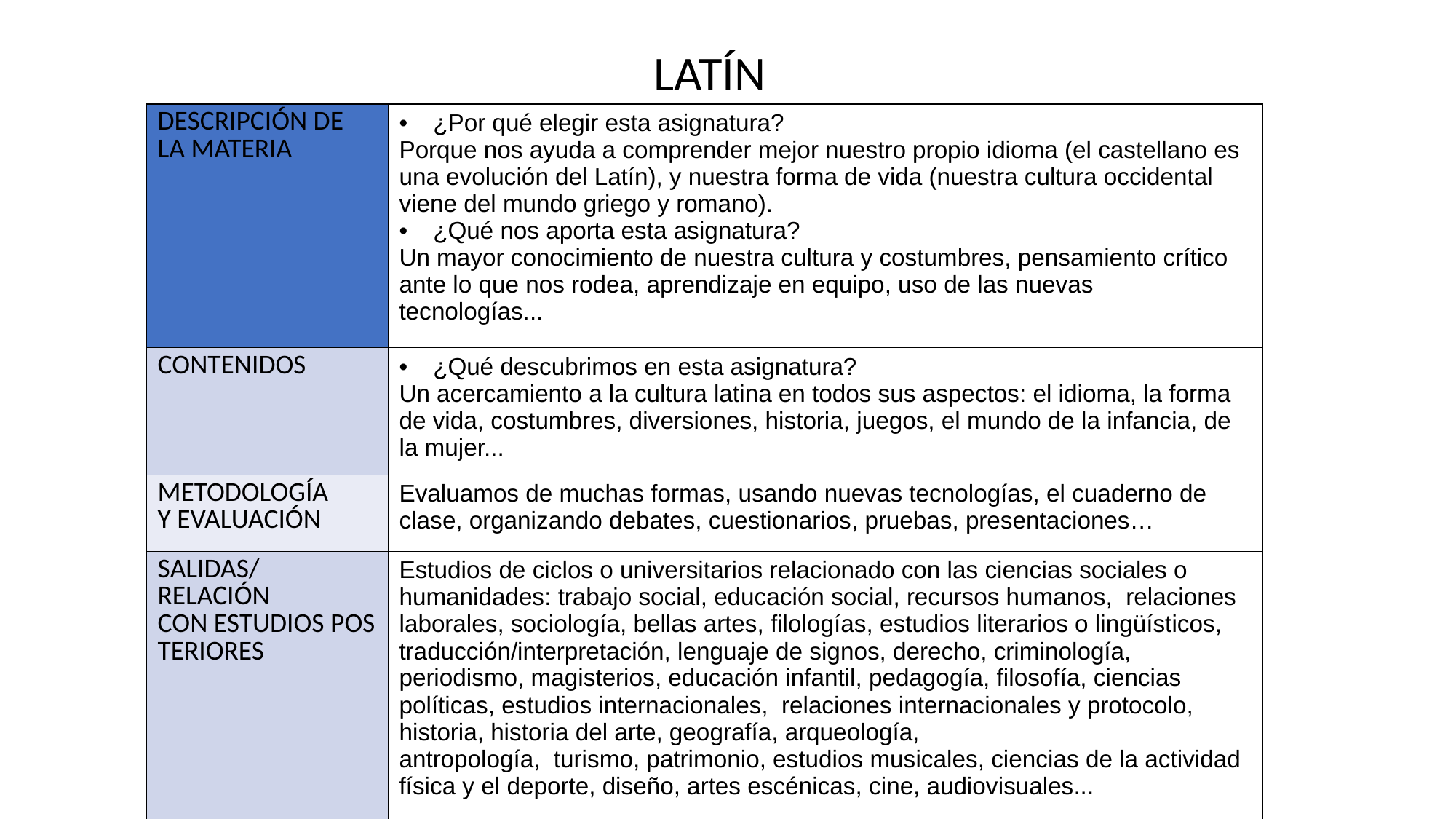

LATÍN
| DESCRIPCIÓN DE LA MATERIA | ¿Por qué elegir esta asignatura?  Porque nos ayuda a comprender mejor nuestro propio idioma (el castellano es una evolución del Latín), y nuestra forma de vida (nuestra cultura occidental viene del mundo griego y romano).  ¿Qué nos aporta esta asignatura?  Un mayor conocimiento de nuestra cultura y costumbres, pensamiento crítico ante lo que nos rodea, aprendizaje en equipo, uso de las nuevas tecnologías... |
| --- | --- |
| CONTENIDOS | ¿Qué descubrimos en esta asignatura?  Un acercamiento a la cultura latina en todos sus aspectos: el idioma, la forma de vida, costumbres, diversiones, historia, juegos, el mundo de la infancia, de la mujer... |
| METODOLOGÍA Y EVALUACIÓN | Evaluamos de muchas formas, usando nuevas tecnologías, el cuaderno de clase, organizando debates, cuestionarios, pruebas, presentaciones… |
| SALIDAS/ RELACIÓN CON ESTUDIOS POSTERIORES | Estudios de ciclos o universitarios relacionado con las ciencias sociales o humanidades: trabajo social, educación social, recursos humanos,  relaciones laborales, sociología, bellas artes, filologías, estudios literarios o lingüísticos, traducción/interpretación, lenguaje de signos, derecho, criminología,  periodismo, magisterios, educación infantil, pedagogía, filosofía, ciencias políticas, estudios internacionales,  relaciones internacionales y protocolo, historia, historia del arte, geografía, arqueología, antropología,  turismo, patrimonio, estudios musicales, ciencias de la actividad física y el deporte, diseño, artes escénicas, cine, audiovisuales... |